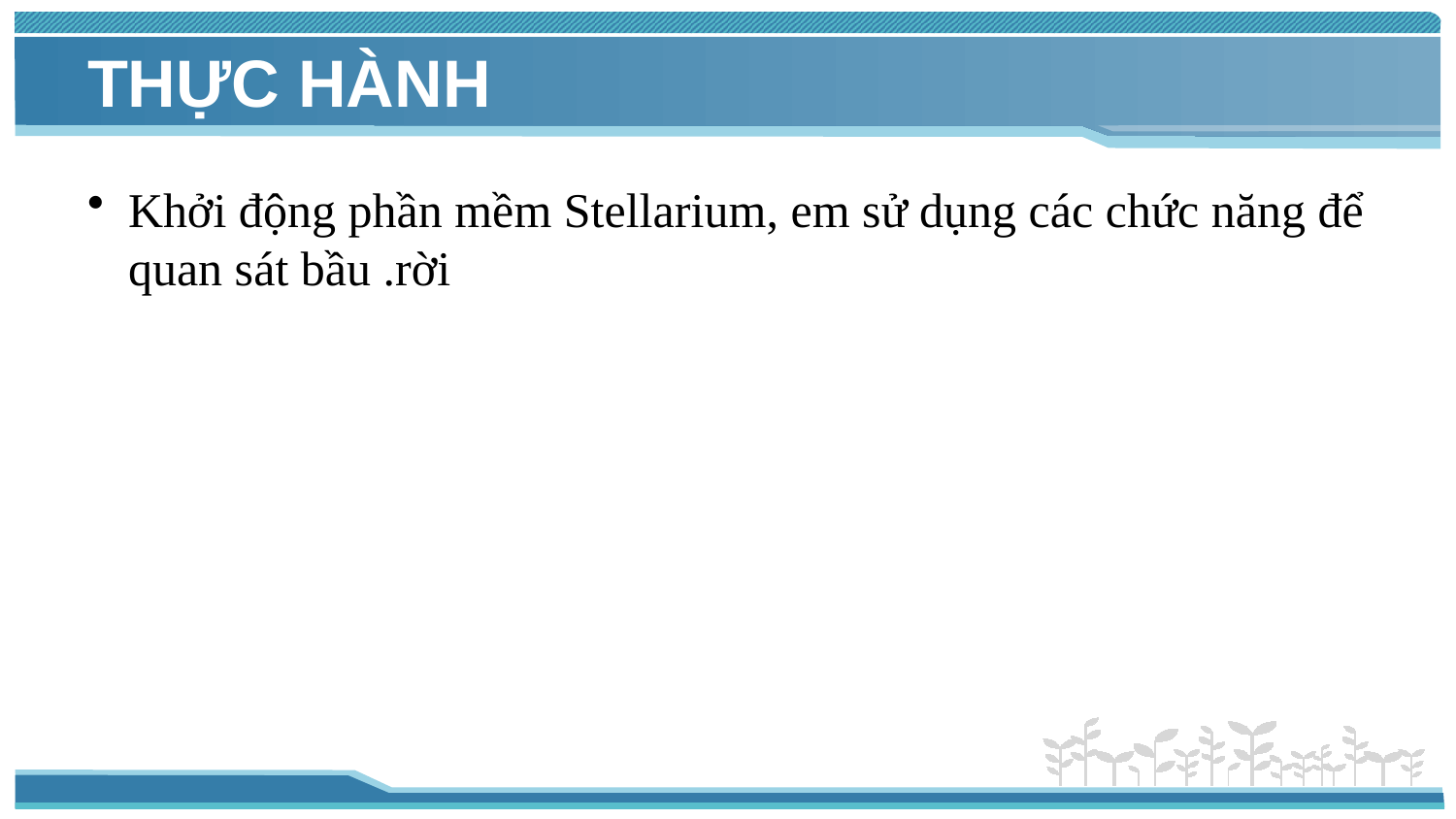

# THỰC HÀNH
Khởi động phần mềm Stellarium, em sử dụng các chức năng để quan sát bầu .rời